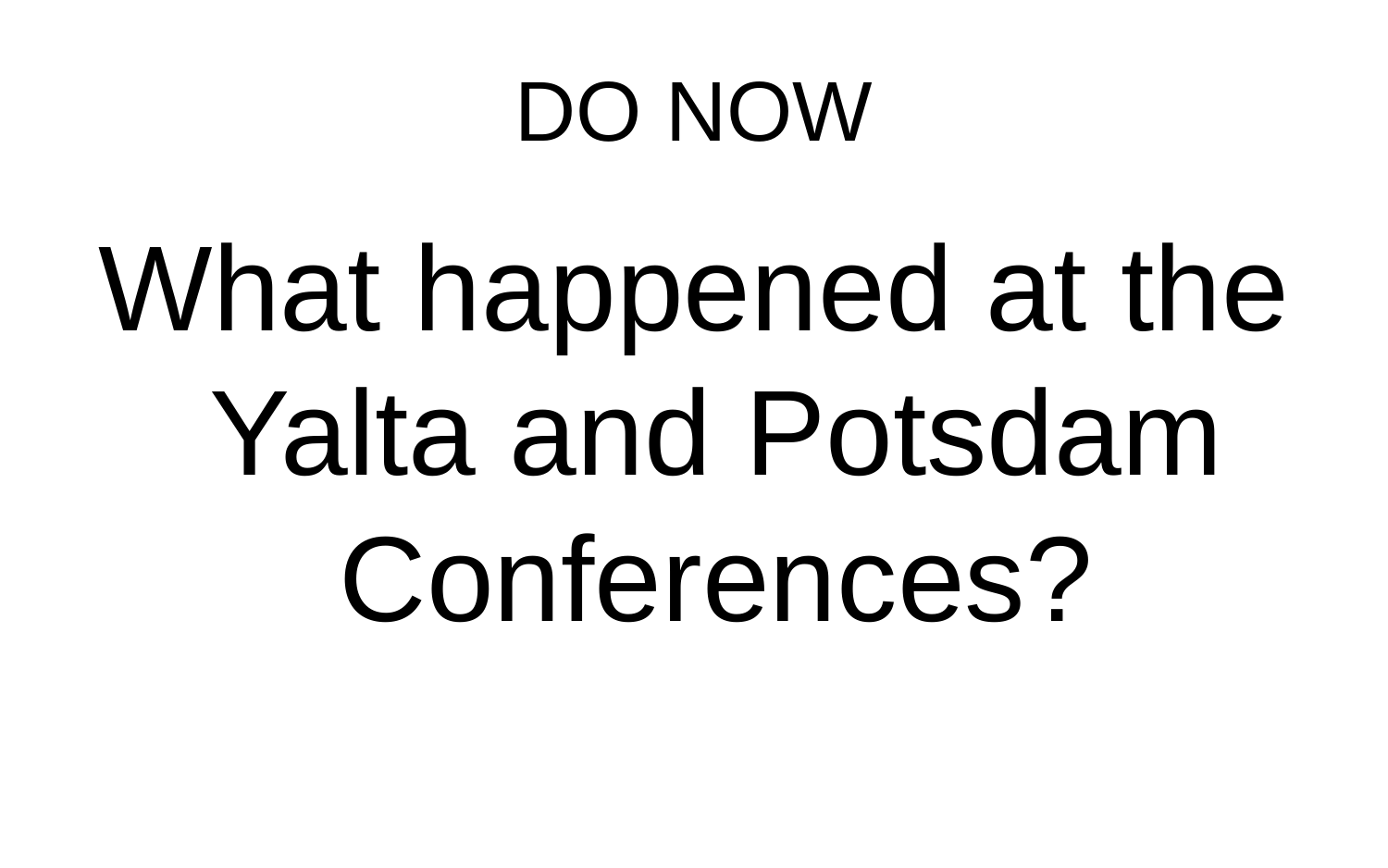

# DO NOW
What happened at the Yalta and Potsdam Conferences?